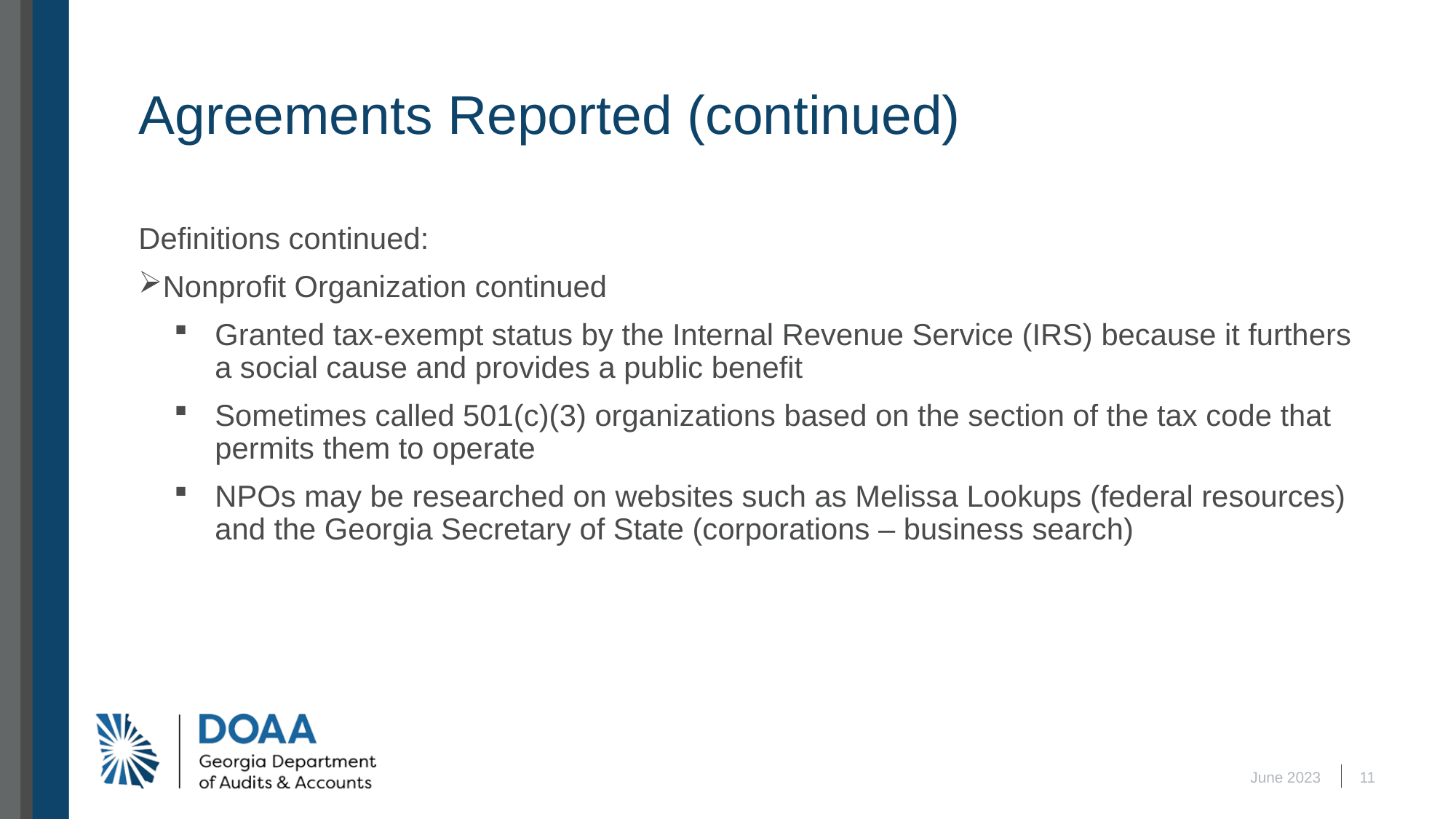

# Agreements Reported (continued)
Definitions continued:
Nonprofit Organization continued
Granted tax-exempt status by the Internal Revenue Service (IRS) because it furthers a social cause and provides a public benefit
Sometimes called 501(c)(3) organizations based on the section of the tax code that permits them to operate
NPOs may be researched on websites such as Melissa Lookups (federal resources) and the Georgia Secretary of State (corporations – business search)

11
June 2023